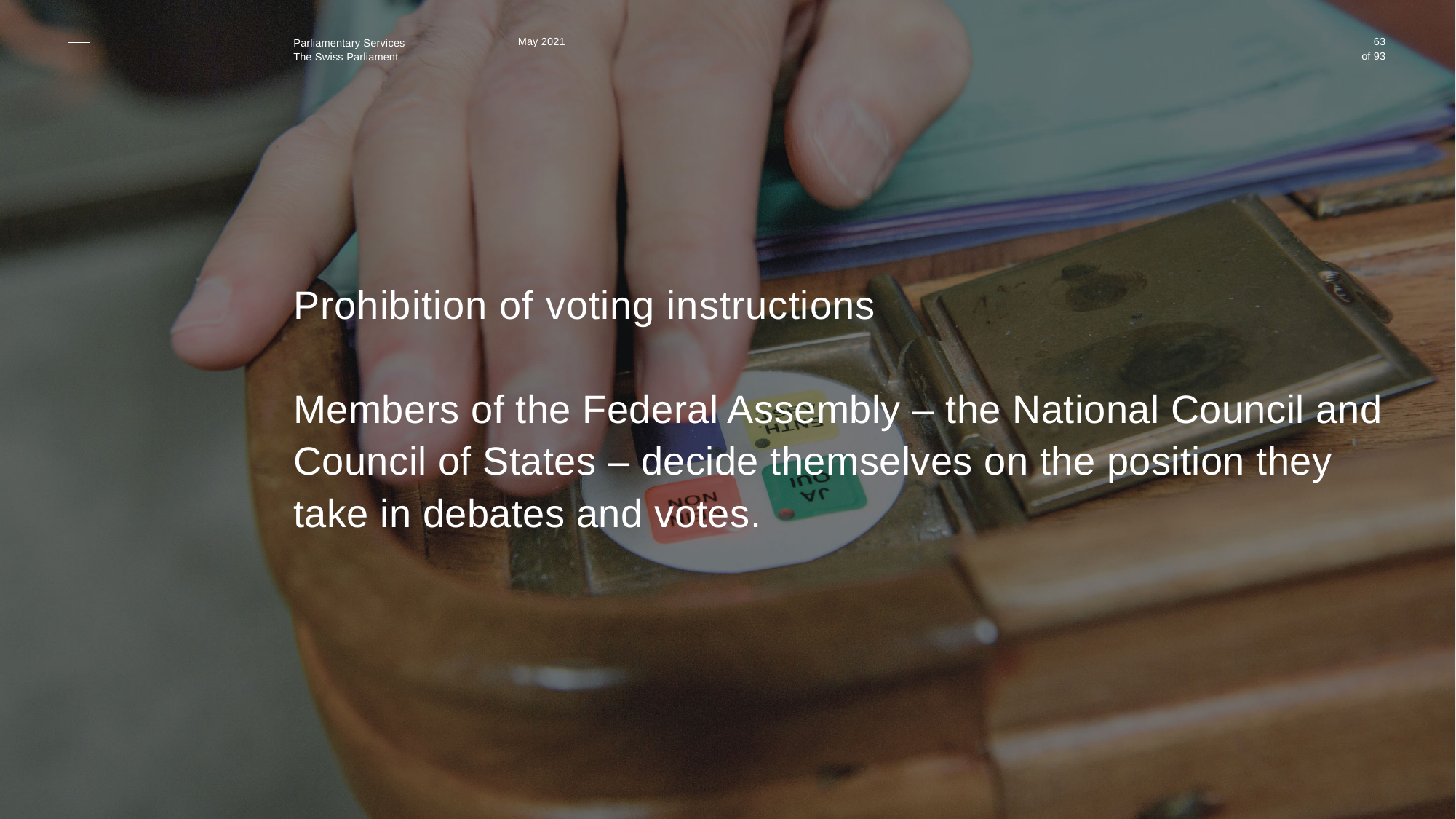

May 2021
63
Prohibition of voting instructions

Members of the Federal Assembly – the National Council and Council of States – decide themselves on the position they take in debates and votes.